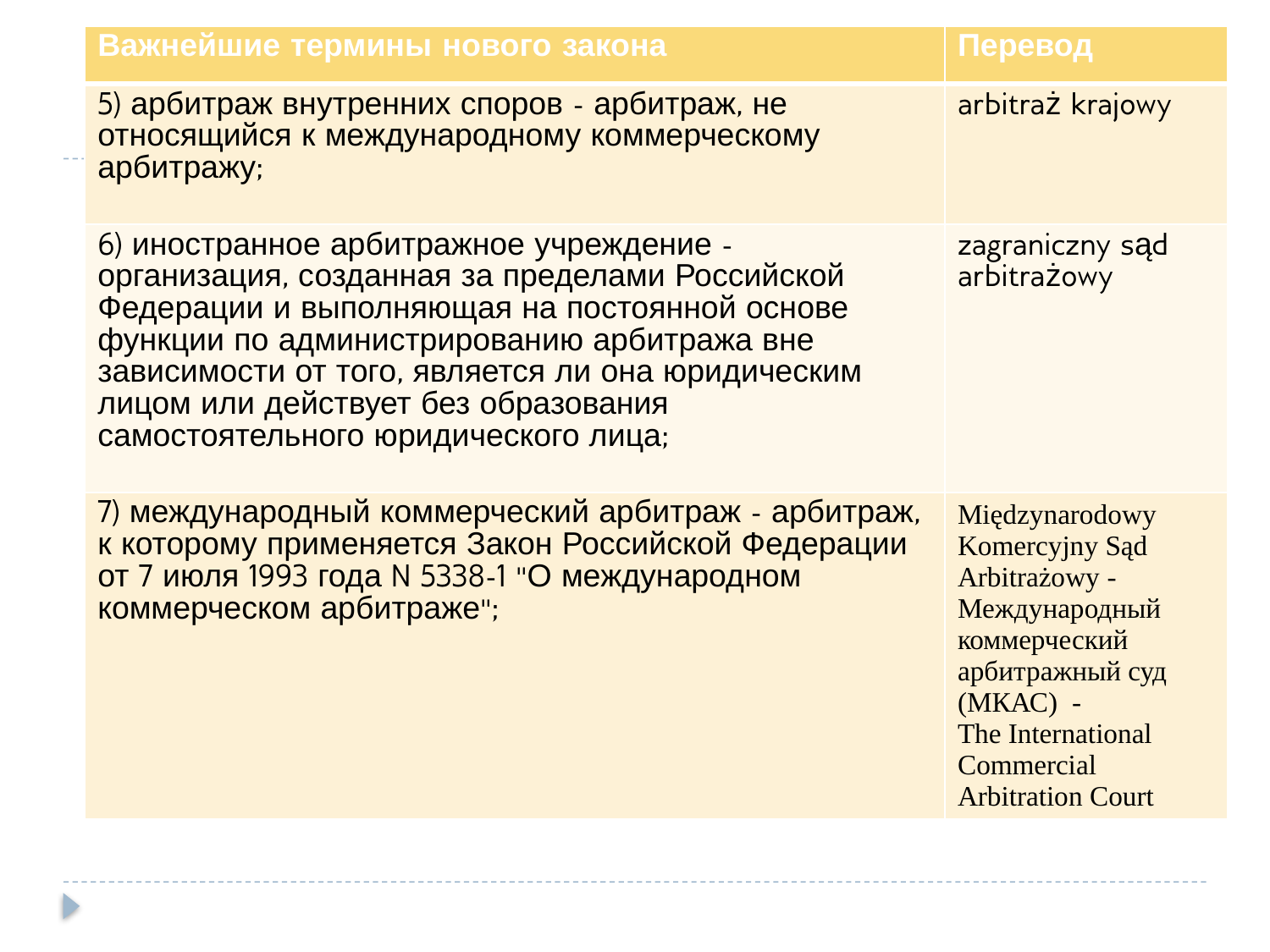

| Важнейшие термины нового закона | Перевод |
| --- | --- |
| 5) арбитраж внутренних споров - арбитраж, не относящийся к международному коммерческому арбитражу; | arbitraż krajowy |
| 6) иностранное арбитражное учреждение - организация, созданная за пределами Российской Федерации и выполняющая на постоянной основе функции по администрированию арбитража вне зависимости от того, является ли она юридическим лицом или действует без образования самостоятельного юридического лица; | zagraniczny sąd arbitrażowy |
| 7) международный коммерческий арбитраж - арбитраж, к которому применяется Закон Российской Федерации от 7 июля 1993 года N 5338-1 "О международном коммерческом арбитраже"; | Międzynarodowy Komercyjny Sąd Arbitrażowy - Международный коммерческий арбитражный суд (МКАС) - The International Commercial Arbitration Court |